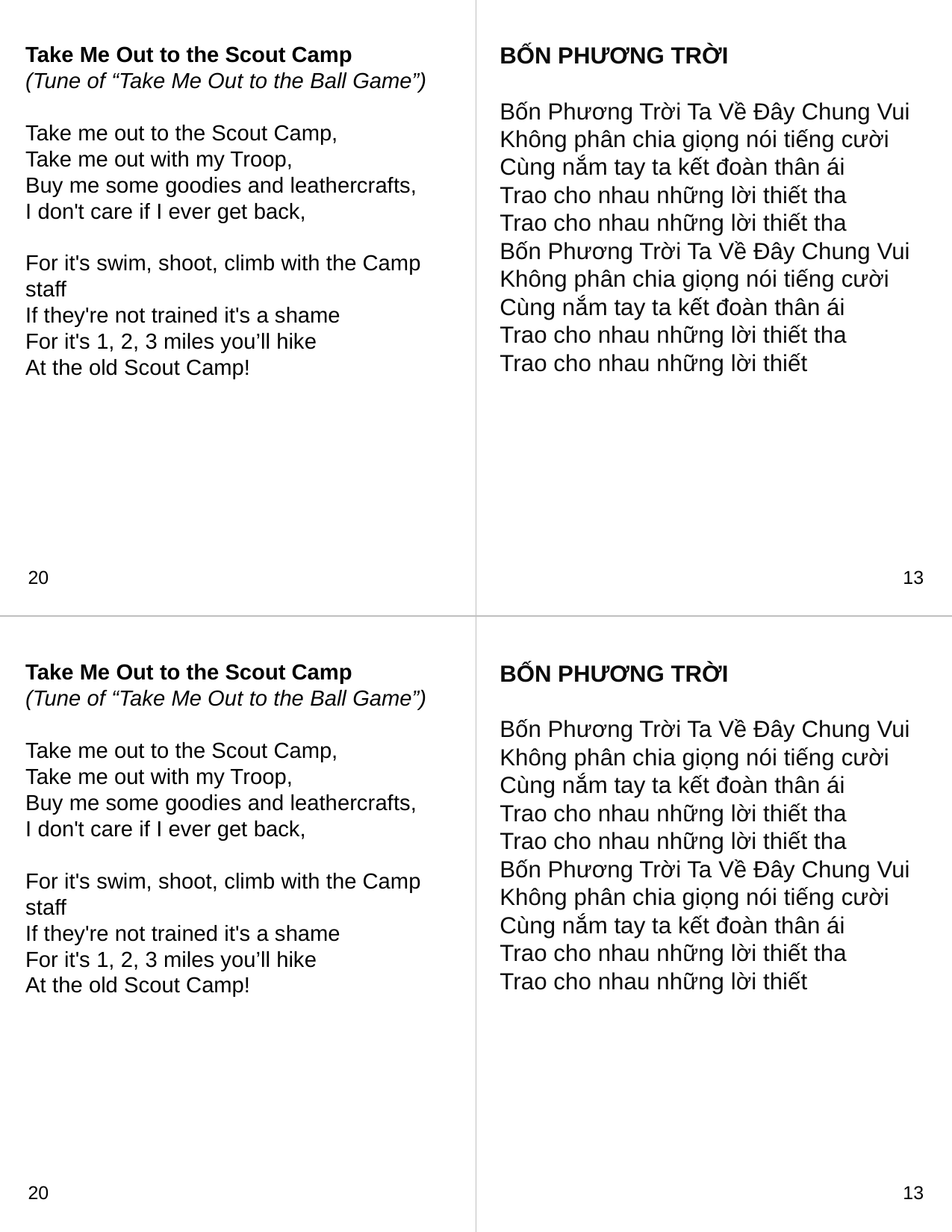

Take Me Out to the Scout Camp
(Tune of “Take Me Out to the Ball Game”)

Take me out to the Scout Camp,
Take me out with my Troop,
Buy me some goodies and leathercrafts,
I don't care if I ever get back,

For it's swim, shoot, climb with the Camp staff
If they're not trained it's a shame
For it's 1, 2, 3 miles you’ll hike
At the old Scout Camp!
BỐN PHƯƠNG TRỜI

Bốn Phương Trời Ta Về Đây Chung Vui
Không phân chia giọng nói tiếng cười
Cùng nắm tay ta kết đoàn thân ái
Trao cho nhau những lời thiết tha
Trao cho nhau những lời thiết tha
Bốn Phương Trời Ta Về Đây Chung Vui
Không phân chia giọng nói tiếng cười
Cùng nắm tay ta kết đoàn thân ái
Trao cho nhau những lời thiết tha
Trao cho nhau những lời thiết
20
13
Take Me Out to the Scout Camp
(Tune of “Take Me Out to the Ball Game”)

Take me out to the Scout Camp,
Take me out with my Troop,
Buy me some goodies and leathercrafts,
I don't care if I ever get back,

For it's swim, shoot, climb with the Camp staff
If they're not trained it's a shame
For it's 1, 2, 3 miles you’ll hike
At the old Scout Camp!
BỐN PHƯƠNG TRỜI

Bốn Phương Trời Ta Về Đây Chung Vui
Không phân chia giọng nói tiếng cười
Cùng nắm tay ta kết đoàn thân ái
Trao cho nhau những lời thiết tha
Trao cho nhau những lời thiết tha
Bốn Phương Trời Ta Về Đây Chung Vui
Không phân chia giọng nói tiếng cười
Cùng nắm tay ta kết đoàn thân ái
Trao cho nhau những lời thiết tha
Trao cho nhau những lời thiết
20
 13